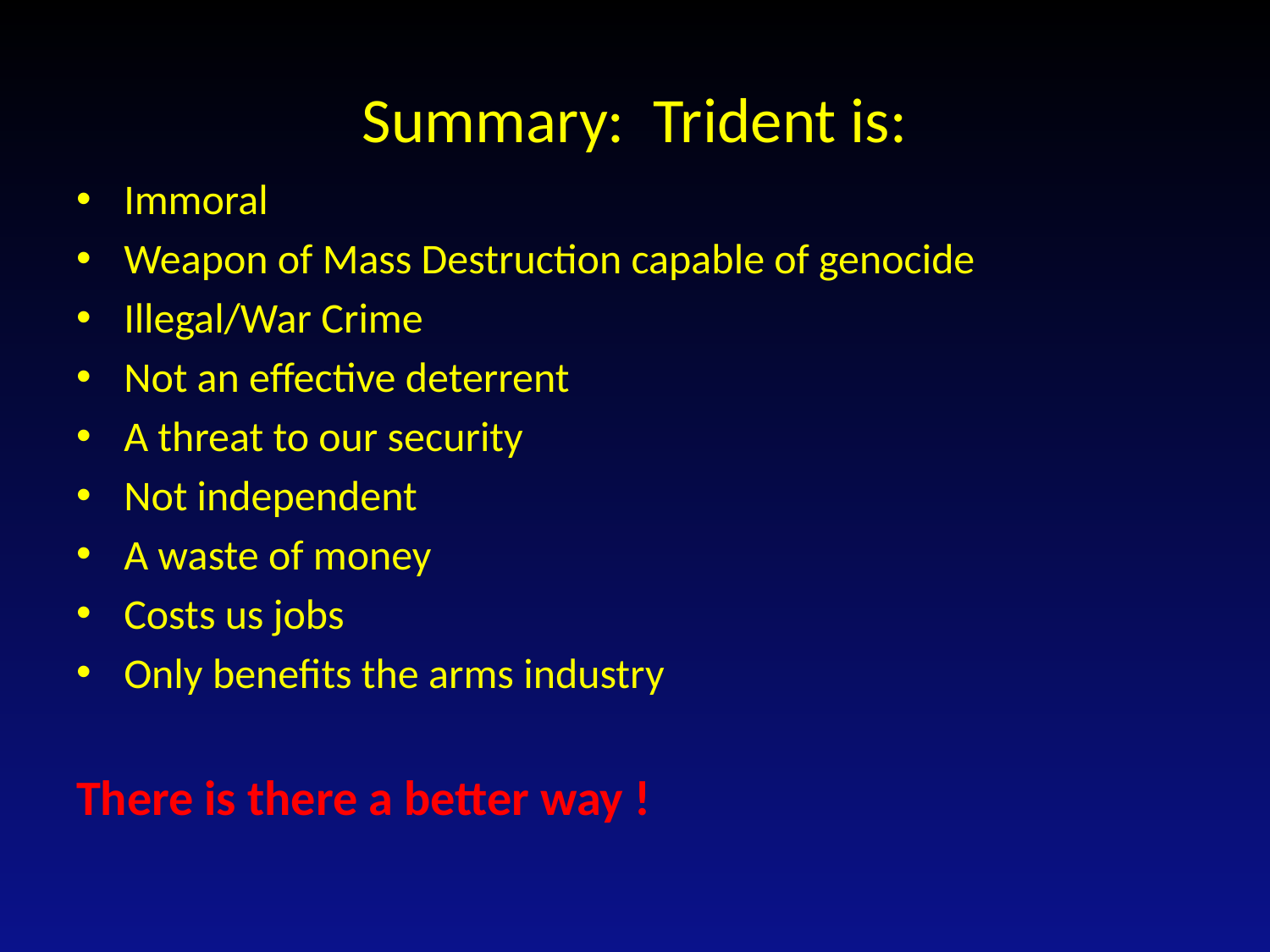

# Summary:  Trident is:
Immoral
Weapon of Mass Destruction capable of genocide
Illegal/War Crime
Not an effective deterrent
A threat to our security
Not independent
A waste of money
Costs us jobs
Only benefits the arms industry

There is there a better way !